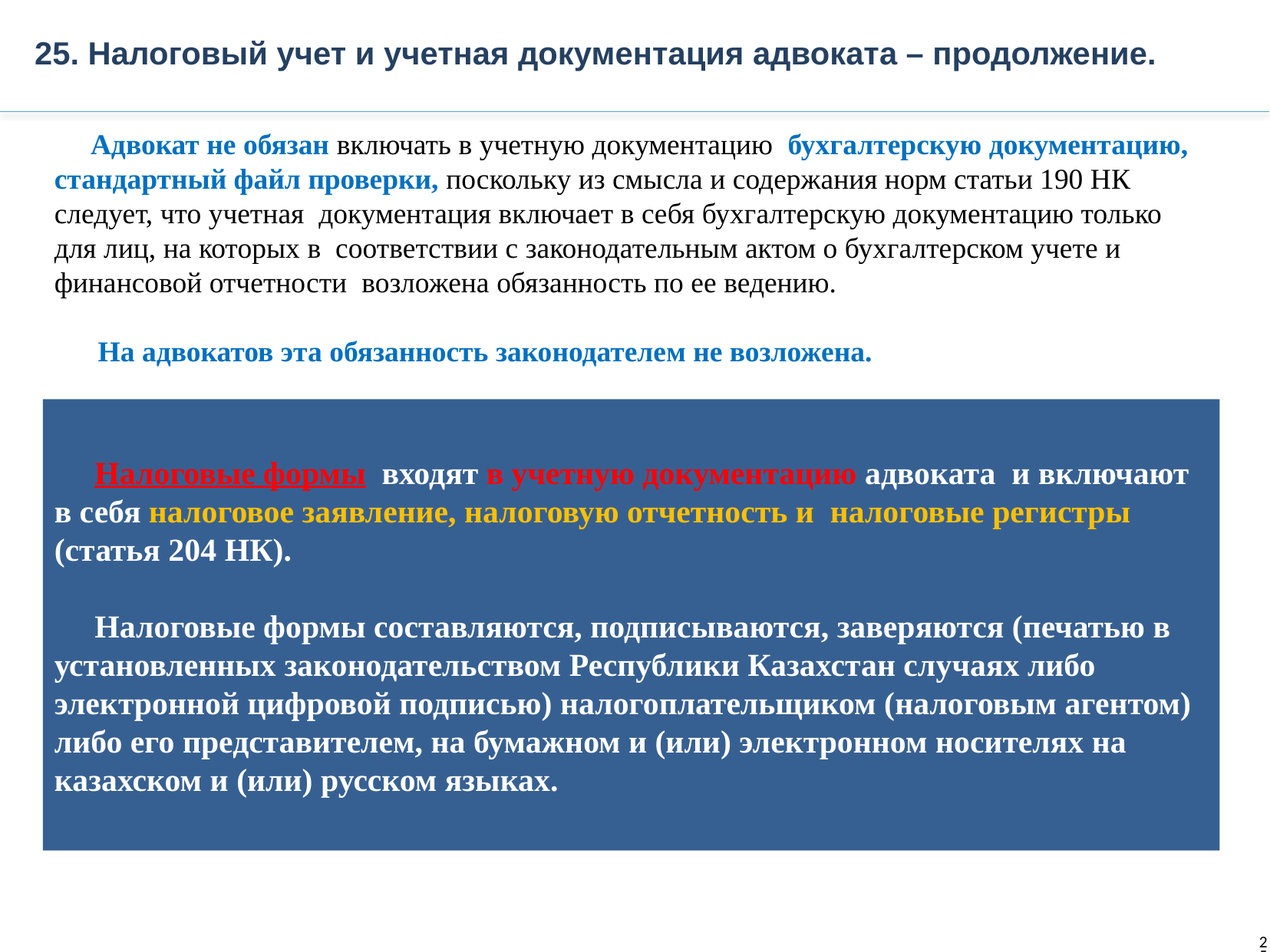

25. Налоговый учет и учетная документация адвоката – продолжение.
     Адвокат не обязан включать в учетную документацию  бухгалтерскую документацию, стандартный файл проверки, поскольку из смысла и содержания норм статьи 190 НК следует, что учетная  документация включает в себя бухгалтерскую документацию только для лиц, на которых в  соответствии с законодательным актом о бухгалтерском учете и финансовой отчетности  возложена обязанность по ее ведению.

      На адвокатов эта обязанность законодателем не возложена.

     Налоговые формы  входят в учетную документацию адвоката  и включают в себя налоговое заявление, налоговую отчетность и  налоговые регистры (статья 204 НК).

     Налоговые формы составляются, подписываются, заверяются (печатью в установленных законодательством Республики Казахстан случаях либо электронной цифровой подписью) налогоплательщиком (налоговым агентом) либо его представителем, на бумажном и (или) электронном носителях на казахском и (или) русском языках.
25